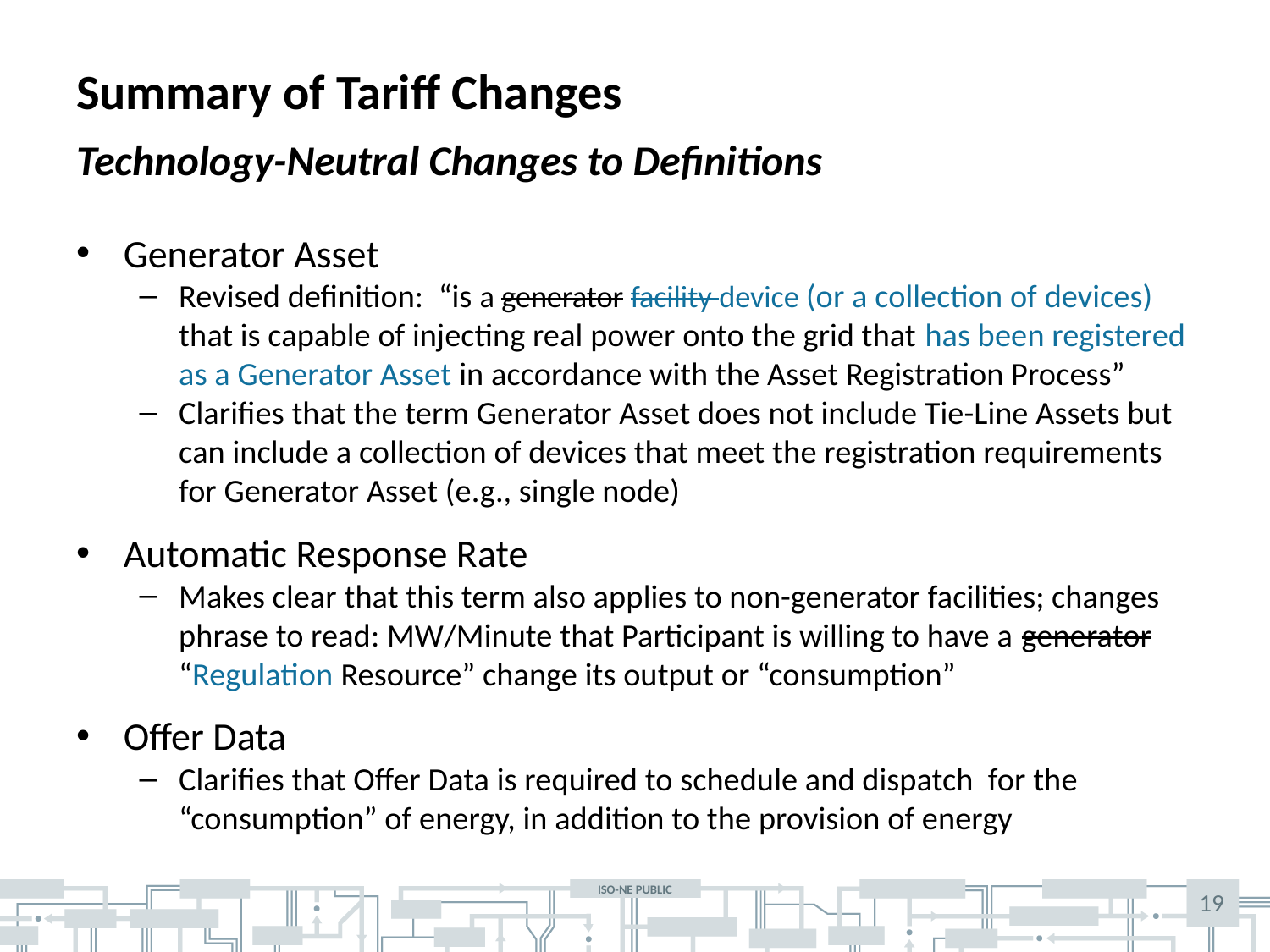

# Summary of Tariff Changes
Technology-Neutral Changes to Definitions

Generator Asset
Revised definition:  “is a generator facility device (or a collection of devices) that is capable of injecting real power onto the grid that has been registered as a Generator Asset in accordance with the Asset Registration Process”
Clarifies that the term Generator Asset does not include Tie-Line Assets but can include a collection of devices that meet the registration requirements for Generator Asset (e.g., single node)
Automatic Response Rate
Makes clear that this term also applies to non-generator facilities; changes phrase to read: MW/Minute that Participant is willing to have a generator “Regulation Resource” change its output or “consumption”
Offer Data
Clarifies that Offer Data is required to schedule and dispatch  for the  “consumption” of energy, in addition to the provision of energy

19